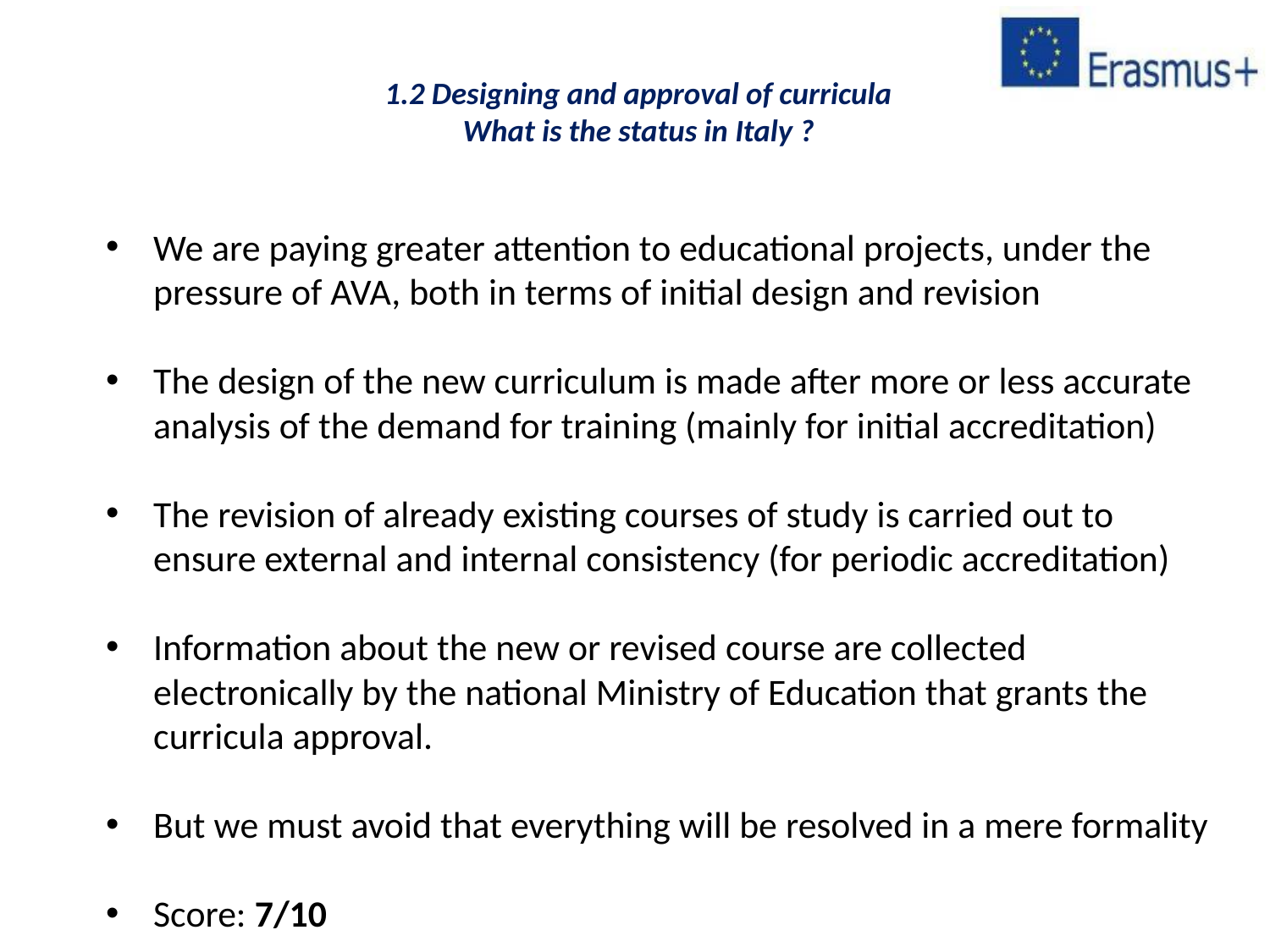

# 1.2 Designing and approval of curricula What is the status in Italy ?
We are paying greater attention to educational projects, under the pressure of AVA, both in terms of initial design and revision

The design of the new curriculum is made after more or less accurate analysis of the demand for training (mainly for initial accreditation)

The revision of already existing courses of study is carried out to ensure external and internal consistency (for periodic accreditation)

Information about the new or revised course are collected electronically by the national Ministry of Education that grants the curricula approval.

But we must avoid that everything will be resolved in a mere formality

Score: 7/10